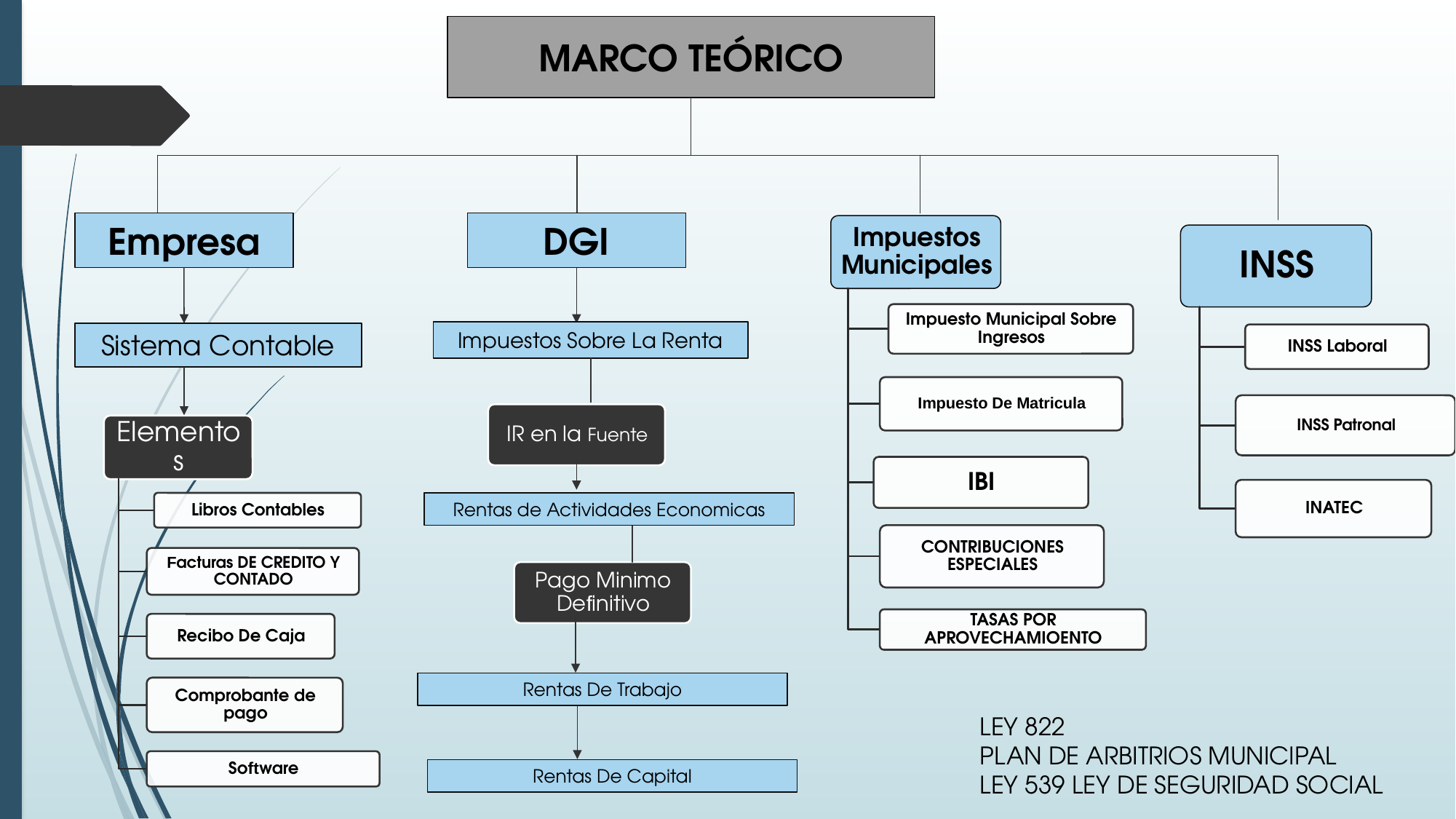

MARCO TEÓRICO
Impuestos Municipales
Impuesto Municipal Sobre Ingresos
Impuesto De Matricula
IBI
CONTRIBUCIONES ESPECIALES
TASAS POR APROVECHAMIOENTO
DGI
Empresa
INSS
INSS Laboral
INSS Patronal
INATEC
Impuestos Sobre La Renta
Sistema Contable
IR en la Fuente
Elementos
Libros Contables
Facturas DE CREDITO Y CONTADO
Recibo De Caja
Comprobante de pago
Software
Rentas de Actividades Economicas
Pago Minimo Definitivo
Rentas De Trabajo
LEY 822
PLAN DE ARBITRIOS MUNICIPAL
LEY 539 LEY DE SEGURIDAD SOCIAL
Rentas De Capital